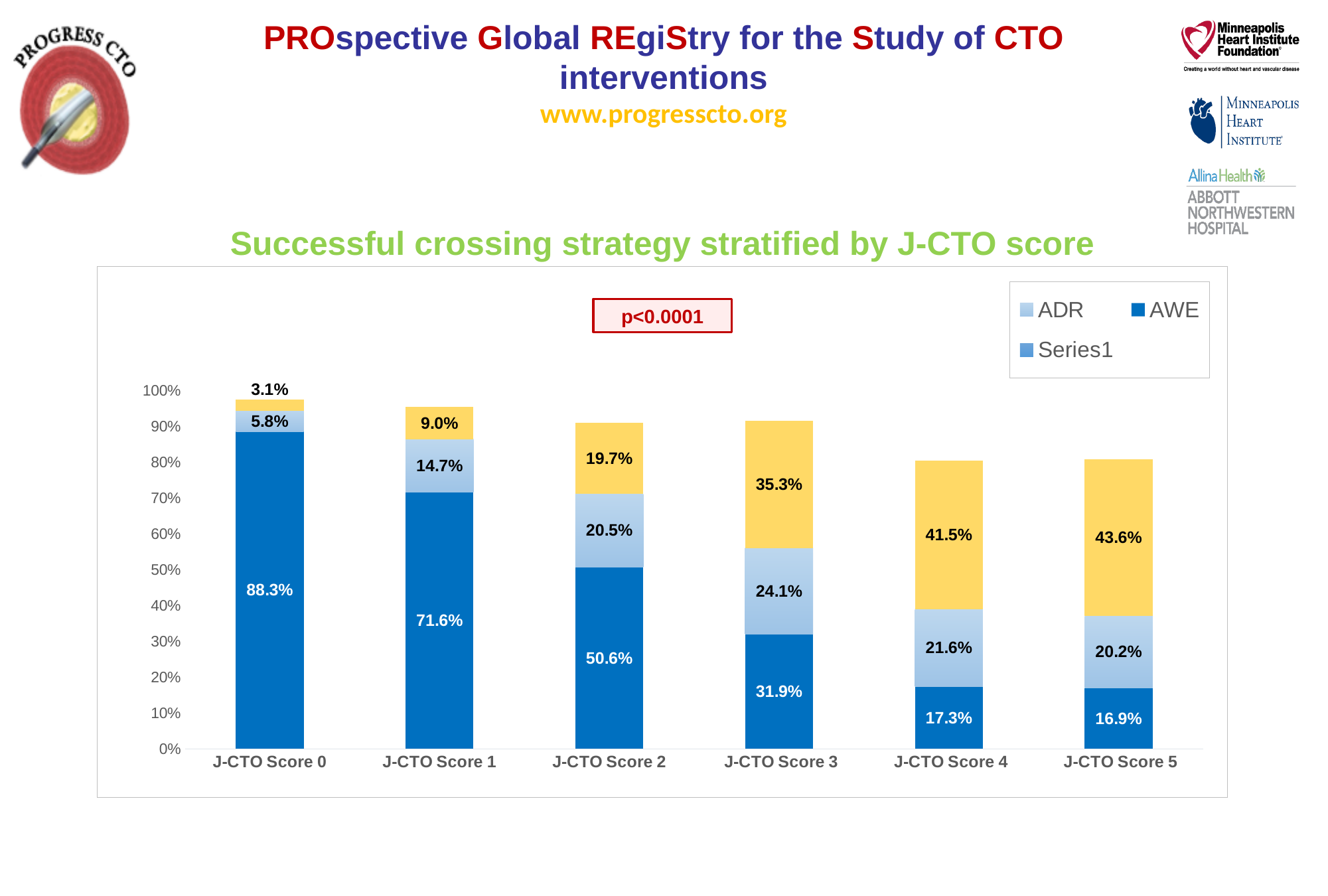

Successful crossing strategy stratified by J-CTO score

### Chart

| Category |  | AWE | ADR | Retrograde |
|---|---|---|---|---|
| J-CTO Score 0 | None | 0.8834 | 0.0583 | 0.0314 |
| J-CTO Score 1 | None | 0.7157 | 0.1471 | 0.0895 |
| J-CTO Score 2 | None | 0.5057 | 0.2045 | 0.1974 |
|  J-CTO Score 3 | None | 0.3189 | 0.2407 | 0.3533 |
|  J-CTO Score 4 | None | 0.1726 | 0.2163 | 0.4147 |
|  J-CTO Score 5 | None | 0.1694 | 0.2016 | 0.4355 |
p<0.0001